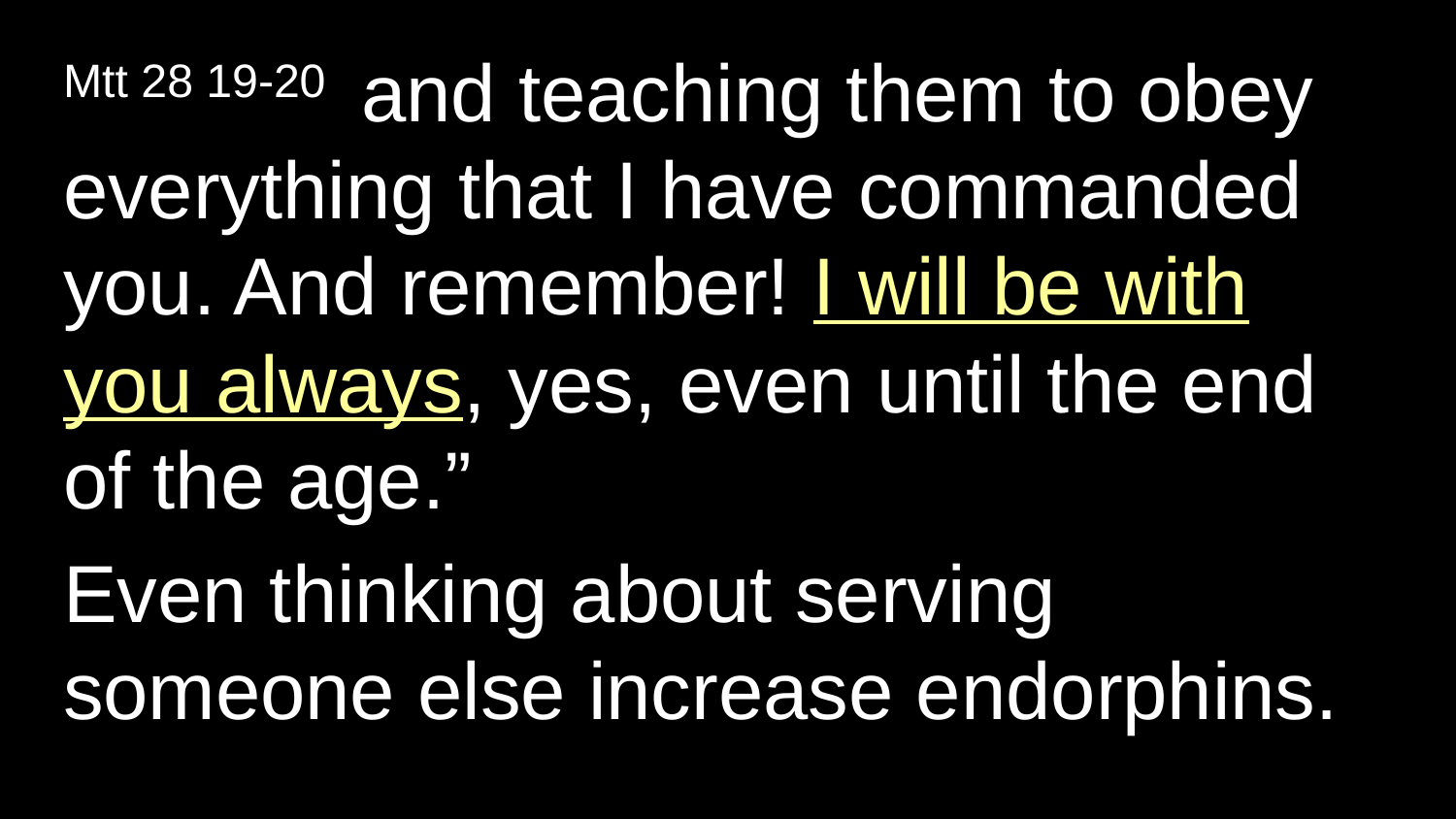

Mtt 28 19-20  and teaching them to obey everything that I have commanded you. And remember! I will be with you always, yes, even until the end of the age.”
Even thinking about serving someone else increase endorphins.